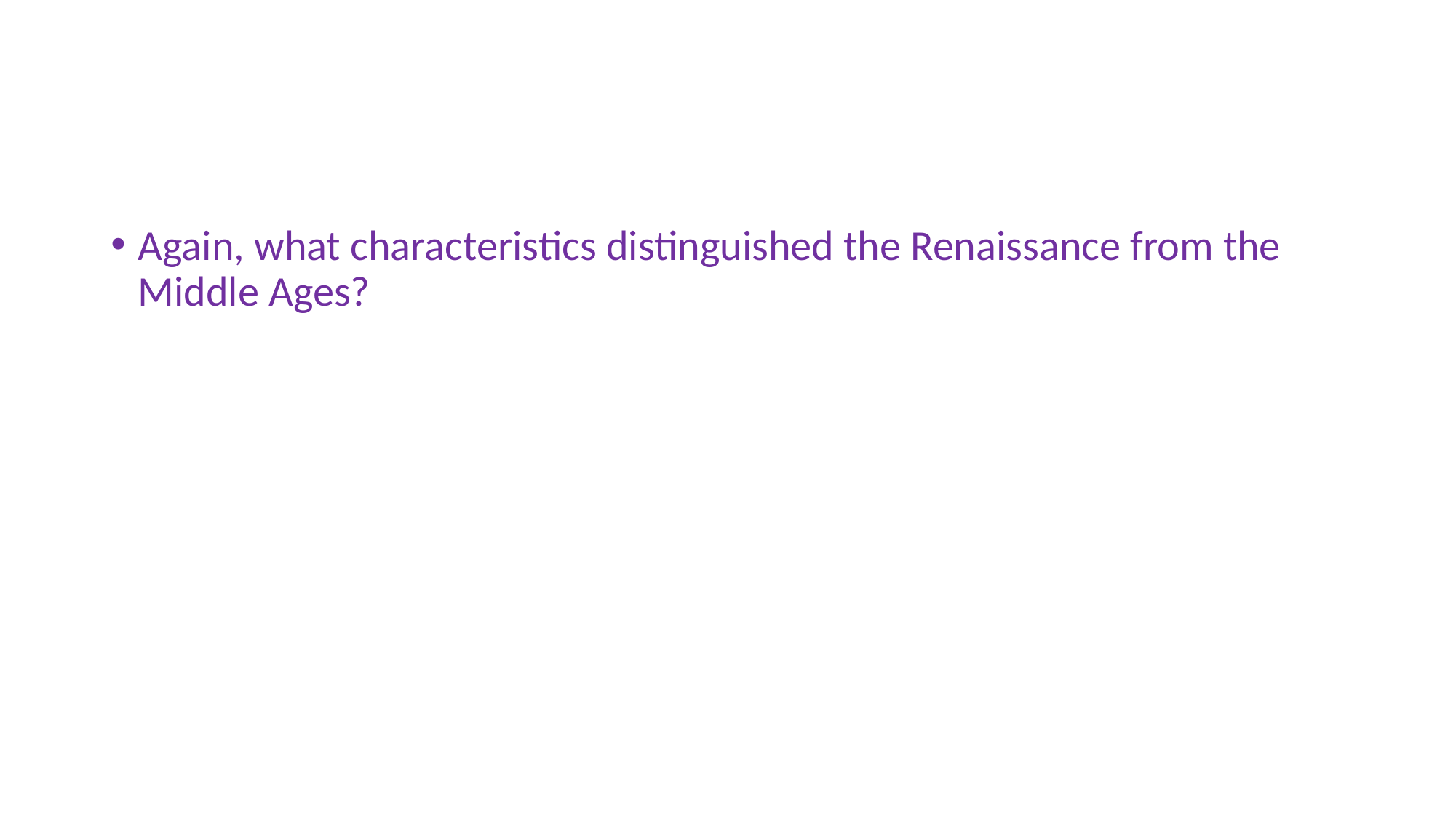

#
Again, what characteristics distinguished the Renaissance from the Middle Ages?